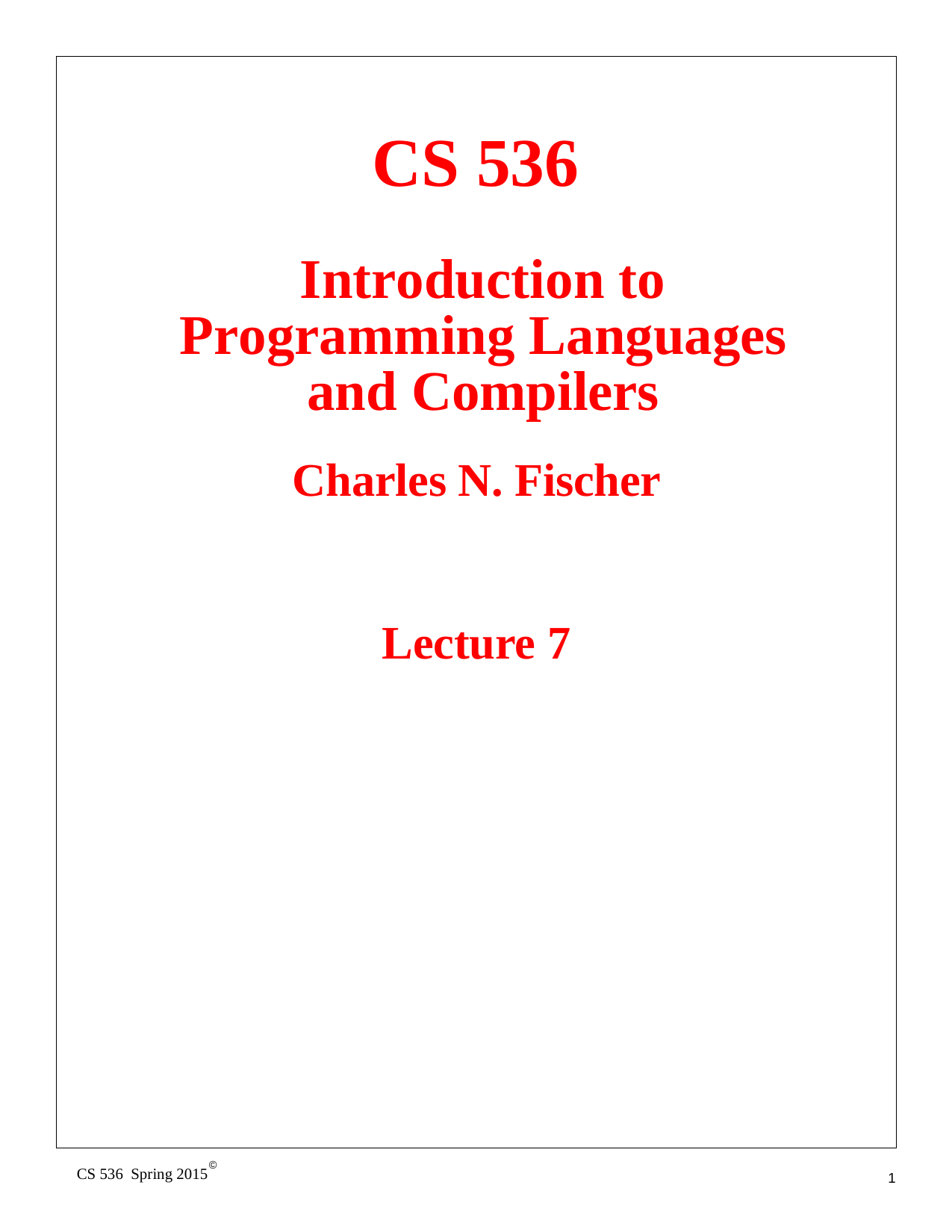

# CS 536
Introduction to Programming Languages and Compilers
Charles N. Fischer

Lecture 7
©
CS 536  Spring 2015
1